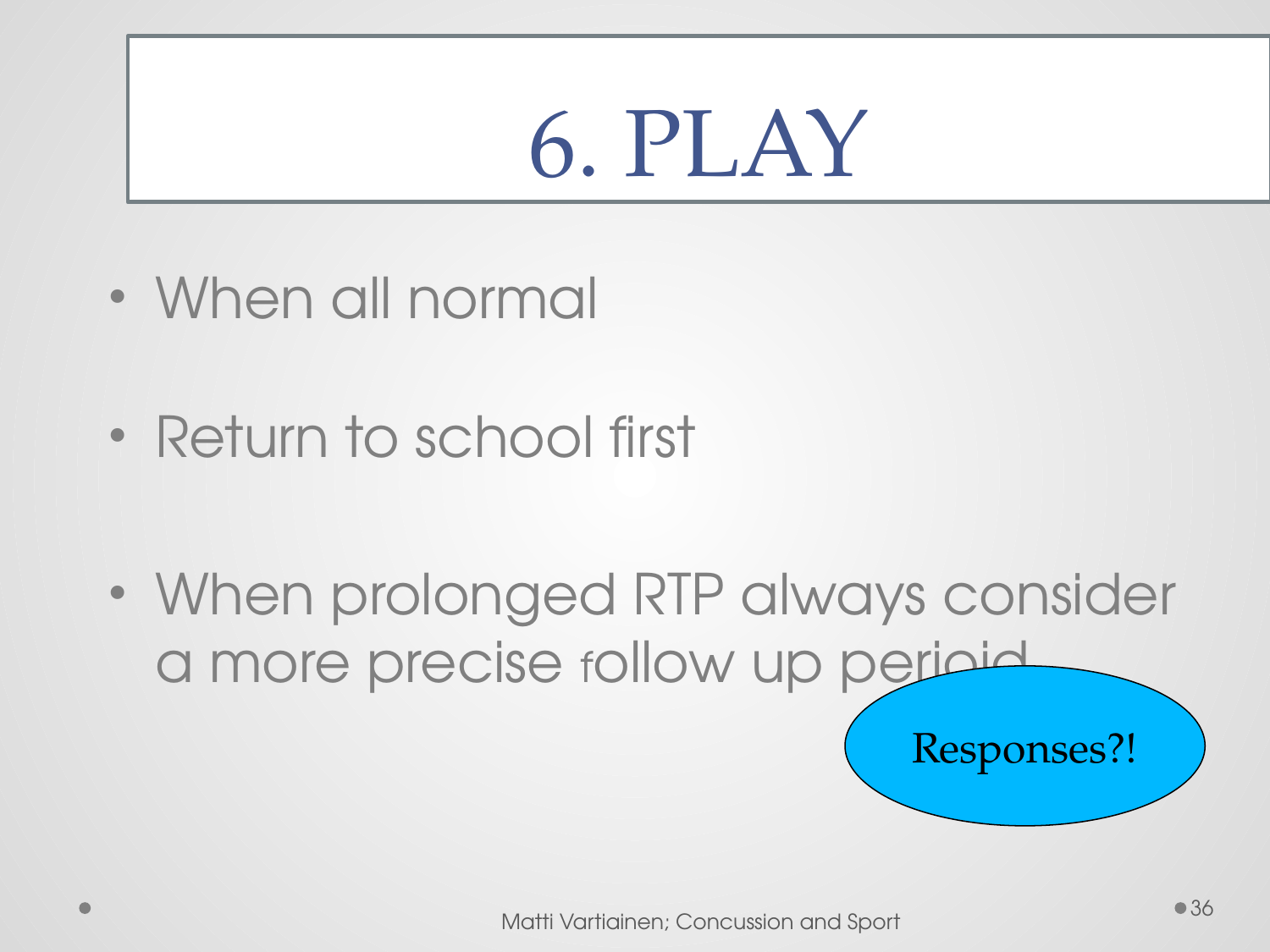

# 6. PLAY
When all normal

Return to school first

When prolonged RTP always consider a more precise follow up perioid
Responses?!
36
Matti Vartiainen; Concussion and Sport